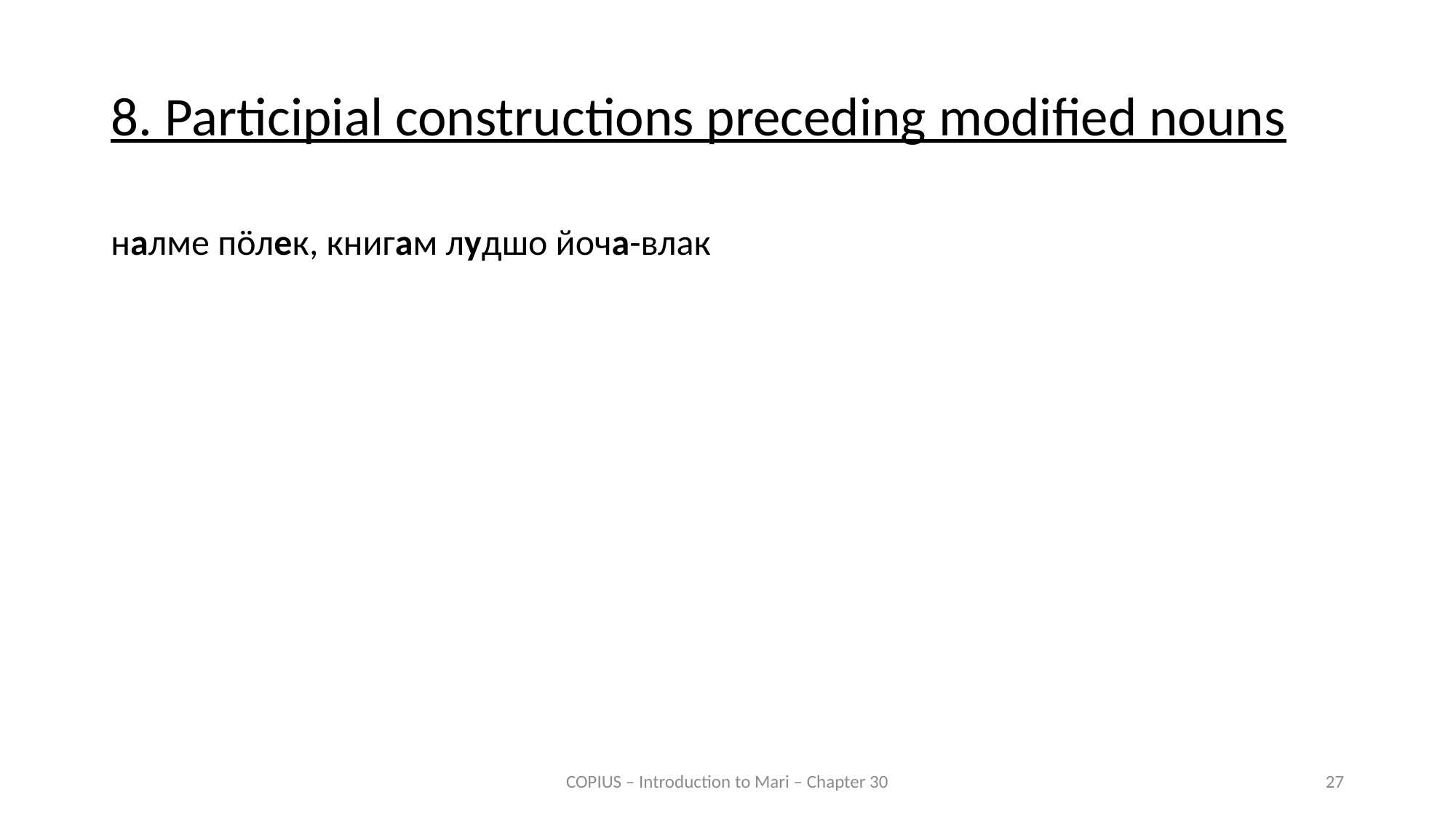

8. Participial constructions preceding modified nouns
налме пӧлек, книгам лудшо йоча-влак

COPIUS – Introduction to Mari – Chapter 30
27